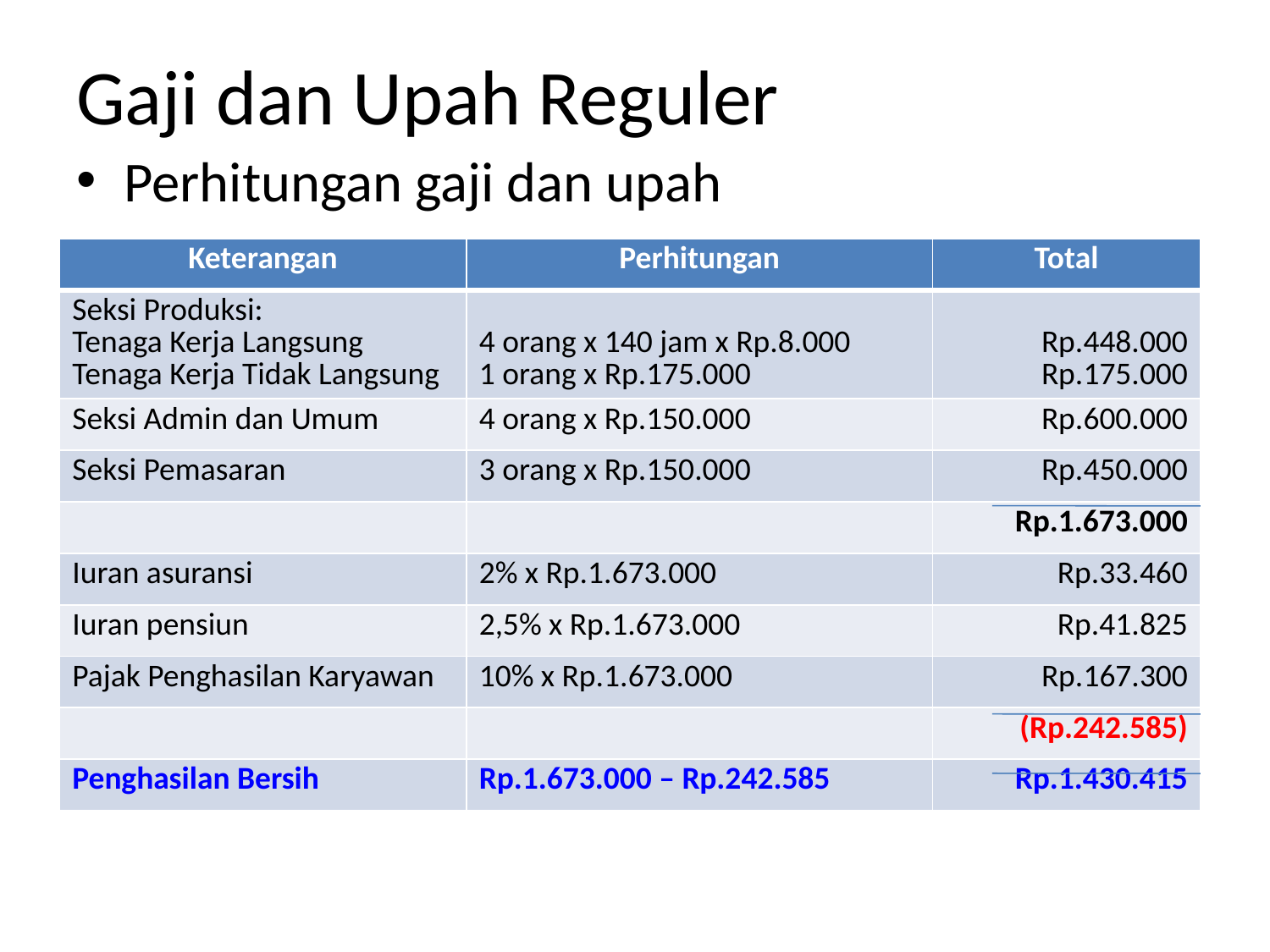

# Gaji dan Upah Reguler
Perhitungan gaji dan upah
| Keterangan | Perhitungan | Total |
| --- | --- | --- |
| Seksi Produksi: Tenaga Kerja Langsung Tenaga Kerja Tidak Langsung | 4 orang x 140 jam x Rp.8.000 1 orang x Rp.175.000 | Rp.448.000 Rp.175.000 |
| Seksi Admin dan Umum | 4 orang x Rp.150.000 | Rp.600.000 |
| Seksi Pemasaran | 3 orang x Rp.150.000 | Rp.450.000 |
|  |  | Rp.1.673.000 |
| Iuran asuransi | 2% x Rp.1.673.000 | Rp.33.460 |
| Iuran pensiun | 2,5% x Rp.1.673.000 | Rp.41.825 |
| Pajak Penghasilan Karyawan | 10% x Rp.1.673.000 | Rp.167.300 |
|  |  | (Rp.242.585) |
| Penghasilan Bersih | Rp.1.673.000 – Rp.242.585 | Rp.1.430.415 |